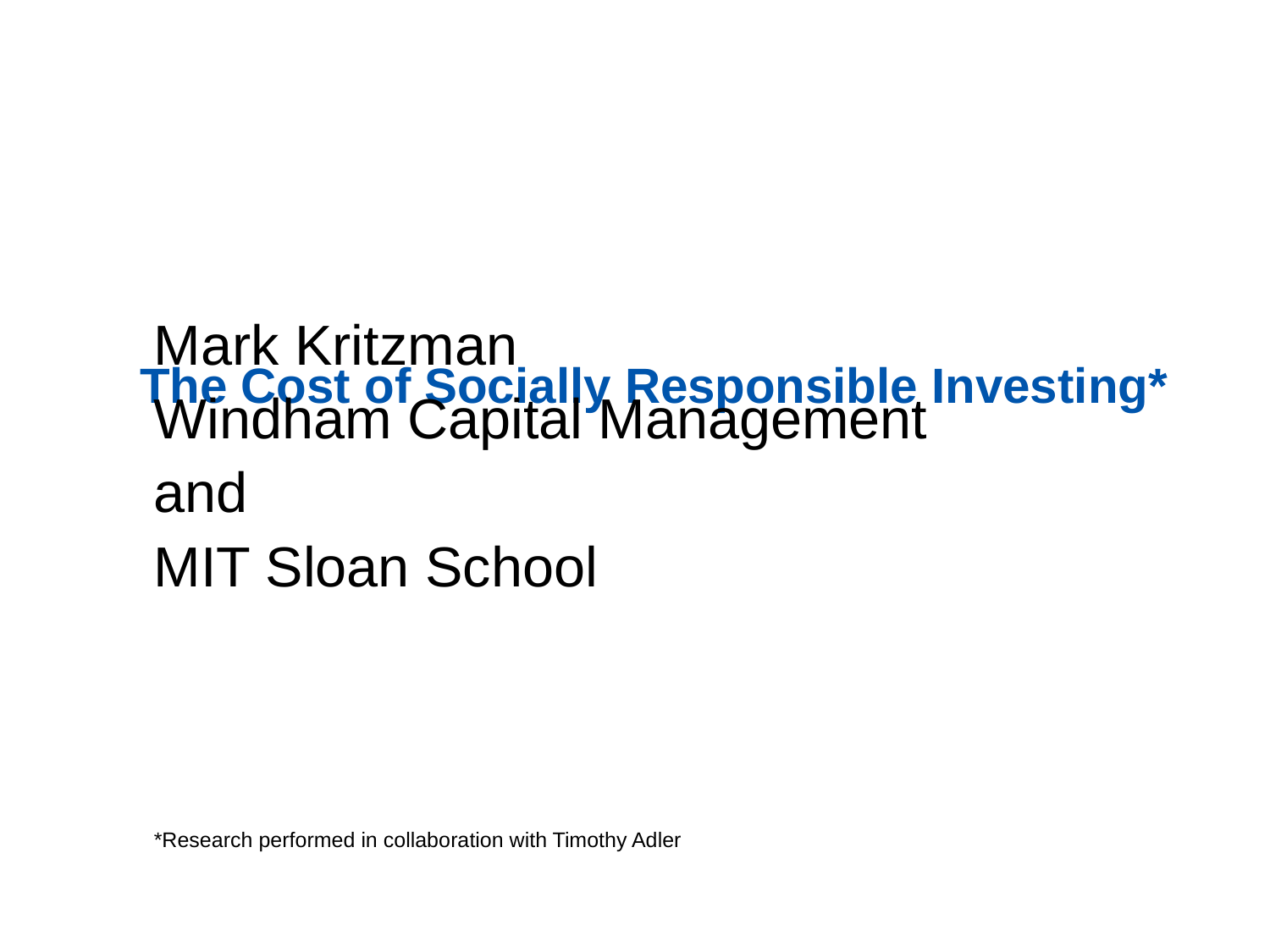

# The Cost of Socially Responsible Investing*
Mark Kritzman
Windham Capital Management
and
MIT Sloan School

*Research performed in collaboration with Timothy Adler